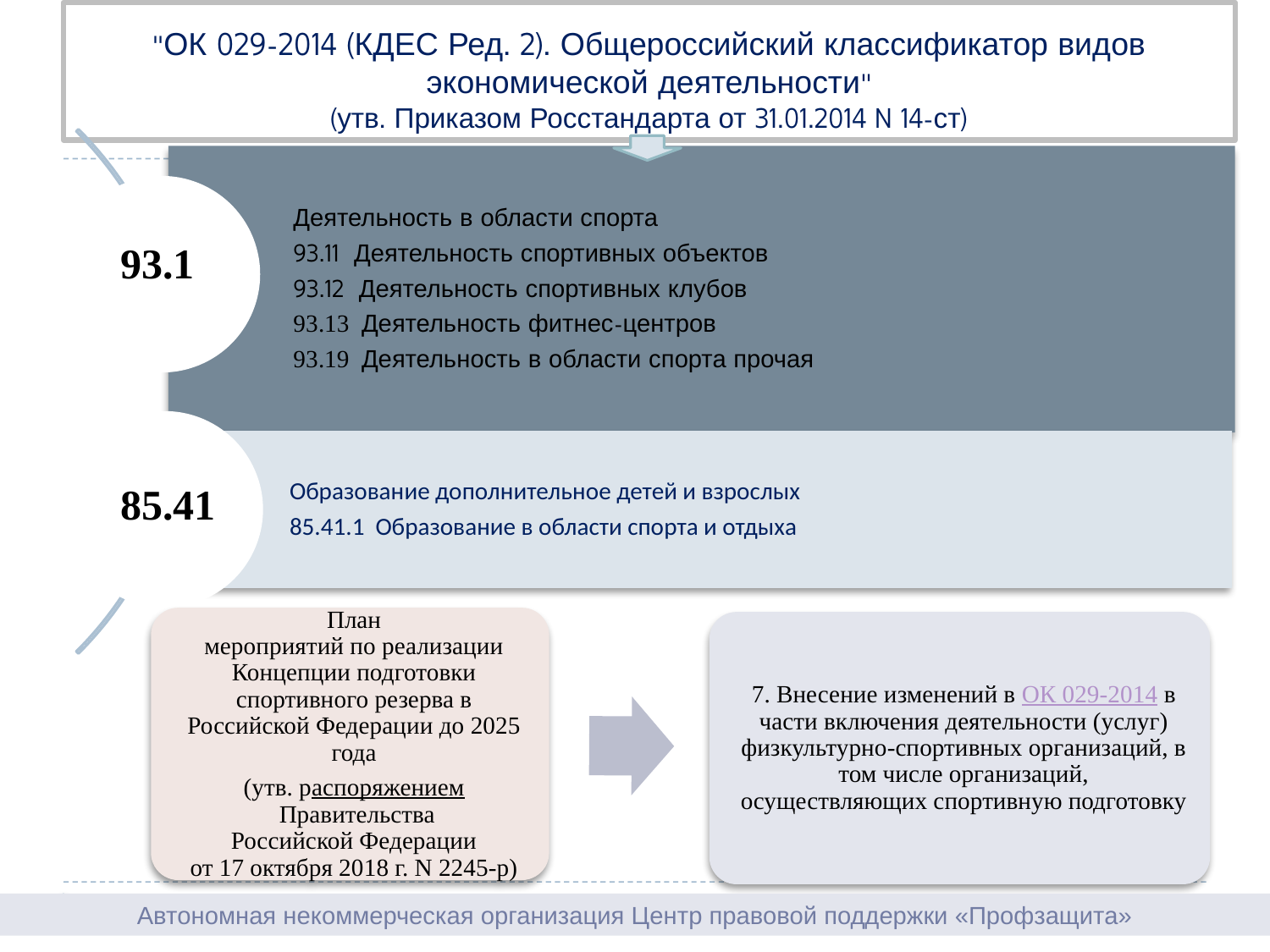

# "ОК 029-2014 (КДЕС Ред. 2). Общероссийский классификатор видов экономической деятельности" (утв. Приказом Росстандарта от 31.01.2014 N 14-ст)
Деятельность в области спорта
93.11  Деятельность спортивных объектов
93.12  Деятельность спортивных клубов
93.13  Деятельность фитнес-центров
93.19  Деятельность в области спорта прочая
Образование дополнительное детей и взрослых
85.41.1  Образование в области спорта и отдыха

| 93.1 |
| --- |
| 85.41 |
| --- |
План
мероприятий по реализации Концепции подготовки спортивного резерва в Российской Федерации до 2025 года
(утв. распоряжением Правительства
Российской Федерации
от 17 октября 2018 г. N 2245-р)

7. Внесение изменений в ОК 029-2014 в части включения деятельности (услуг) физкультурно-спортивных организаций, в том числе организаций, осуществляющих спортивную подготовку
12
Автономная некоммерческая организация Центр правовой поддержки «Профзащита»